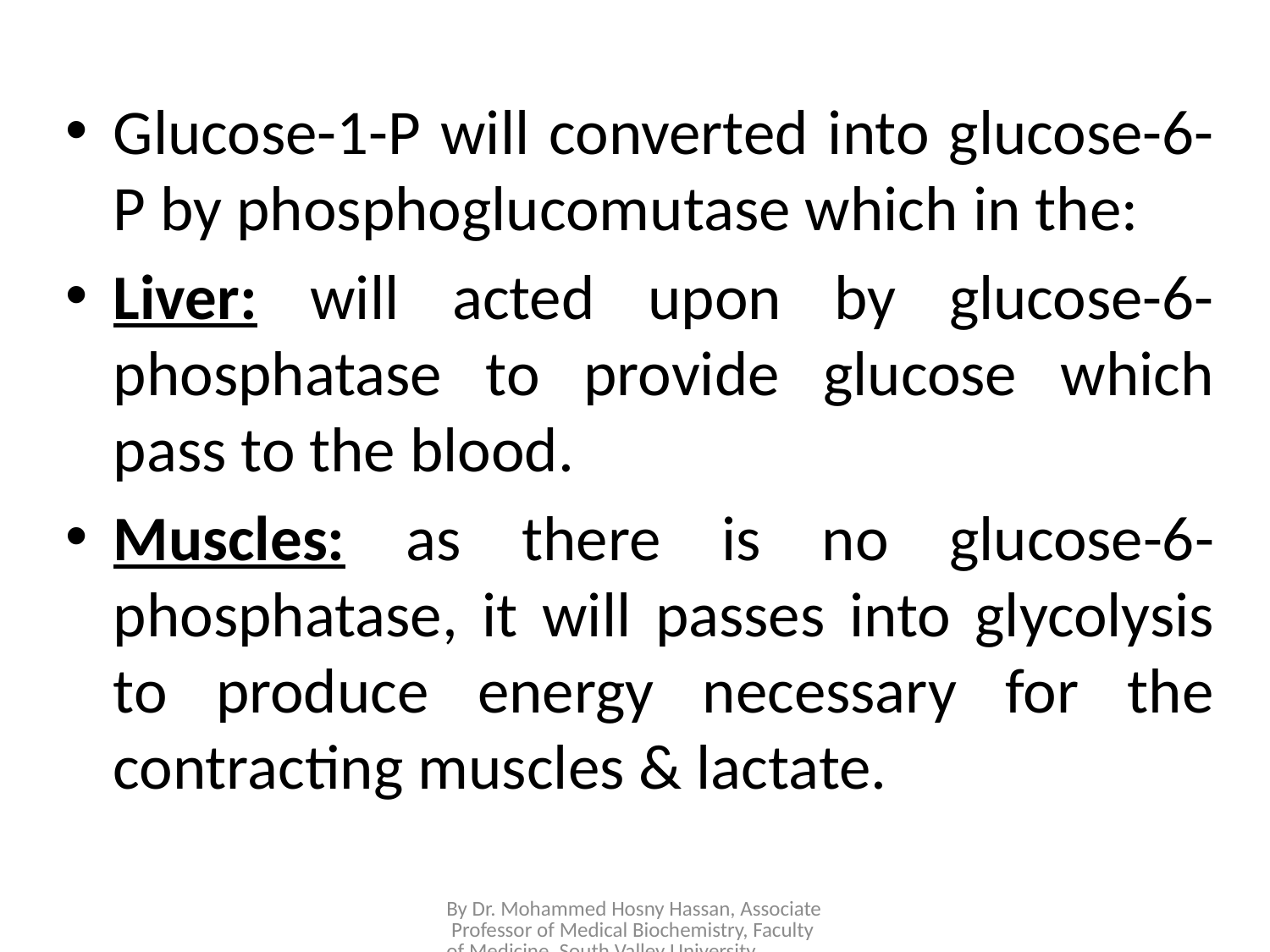

#
Glucose-1-P will converted into glucose-6-P by phosphoglucomutase which in the:
Liver: will acted upon by glucose-6-phosphatase to provide glucose which pass to the blood.
Muscles: as there is no glucose-6-phosphatase, it will passes into glycolysis to produce energy necessary for the contracting muscles & lactate.

By Dr. Mohammed Hosny Hassan, Associate Professor of Medical Biochemistry, Faculty of Medicine, South Valley University